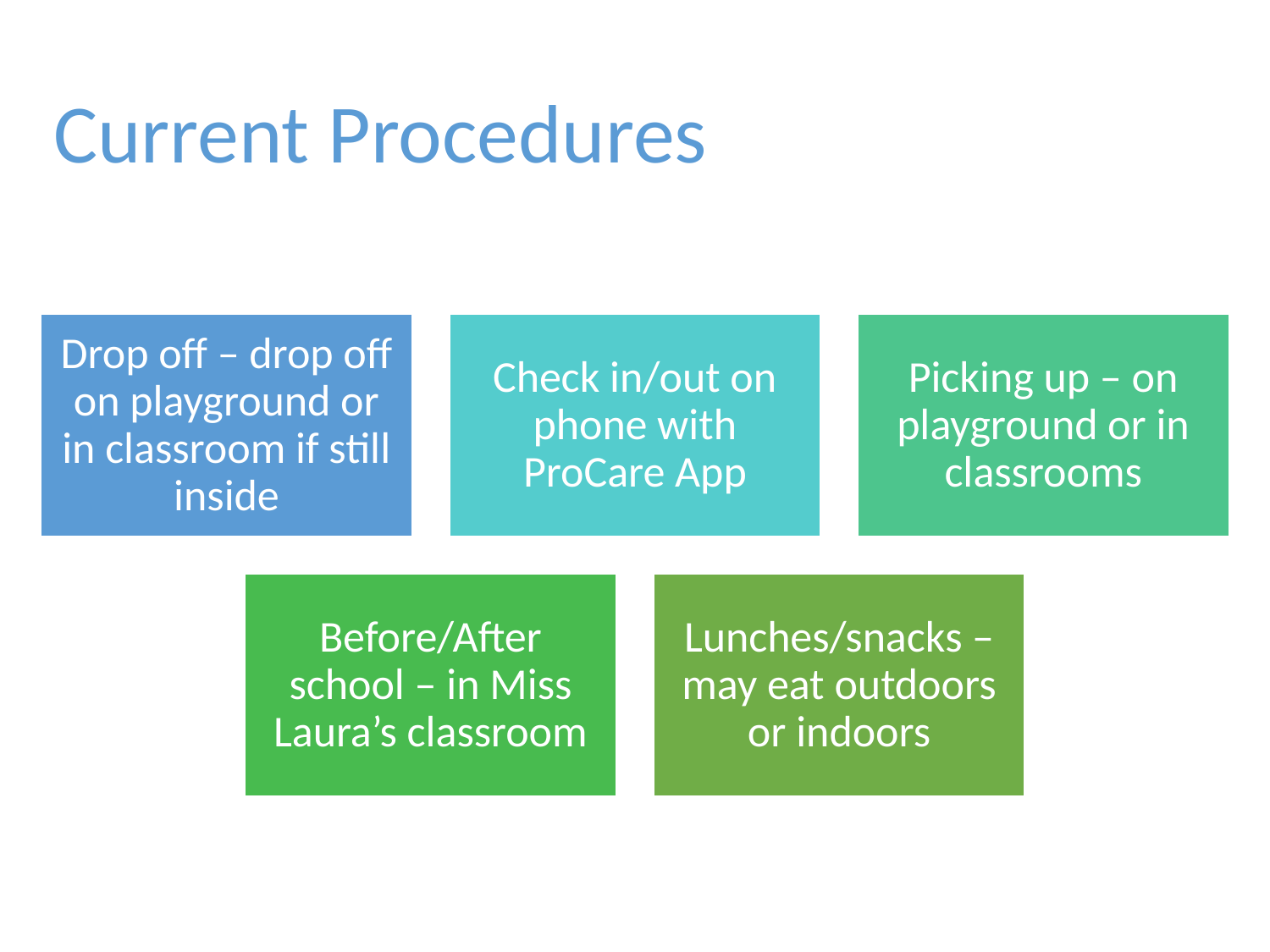

# Current Procedures
Drop off – drop off on playground or in classroom if still inside
Check in/out on phone with ProCare App
Picking up – on playground or in classrooms
Before/After school – in Miss Laura’s classroom
Lunches/snacks – may eat outdoors or indoors